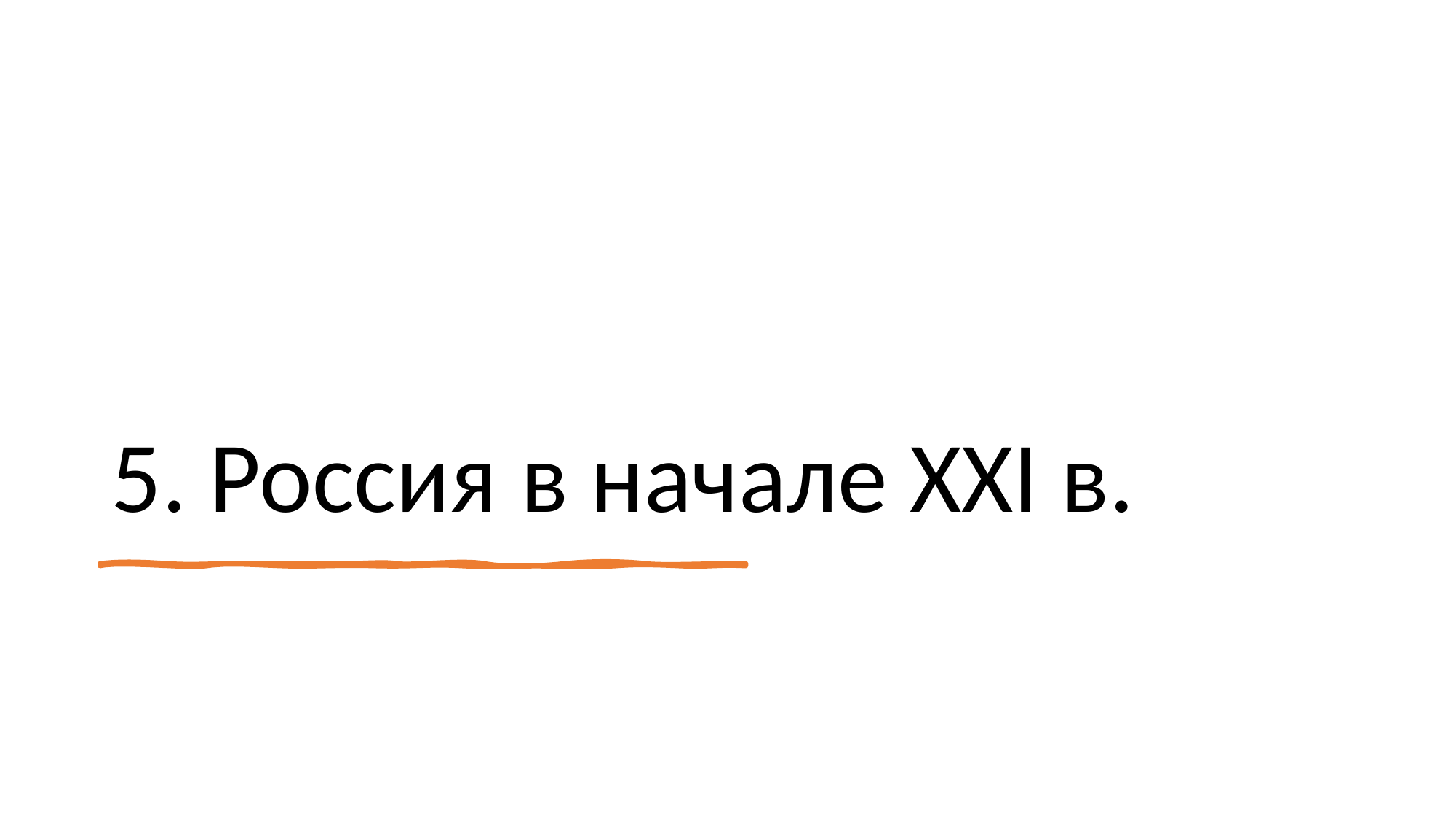

# 5. Россия в начале XXI в.